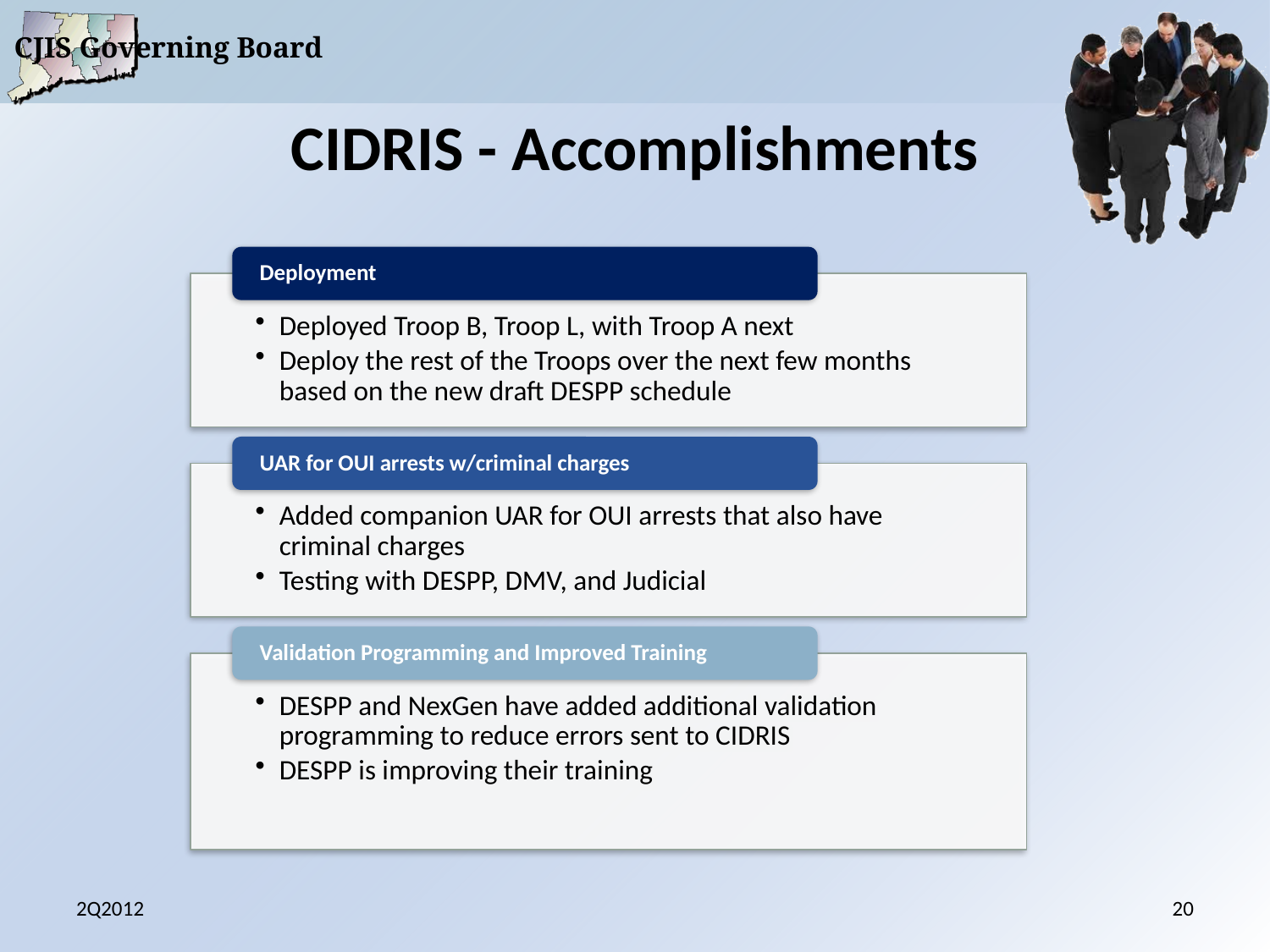

# CIDRIS - Accomplishments
Deployed Troop B, Troop L, with Troop A next
Deploy the rest of the Troops over the next few months based on the new draft DESPP schedule
Deployment
Added companion UAR for OUI arrests that also have criminal charges
Testing with DESPP, DMV, and Judicial
UAR for OUI arrests w/criminal charges
DESPP and NexGen have added additional validation programming to reduce errors sent to CIDRIS
DESPP is improving their training
Validation Programming and Improved Training
2Q2012
20